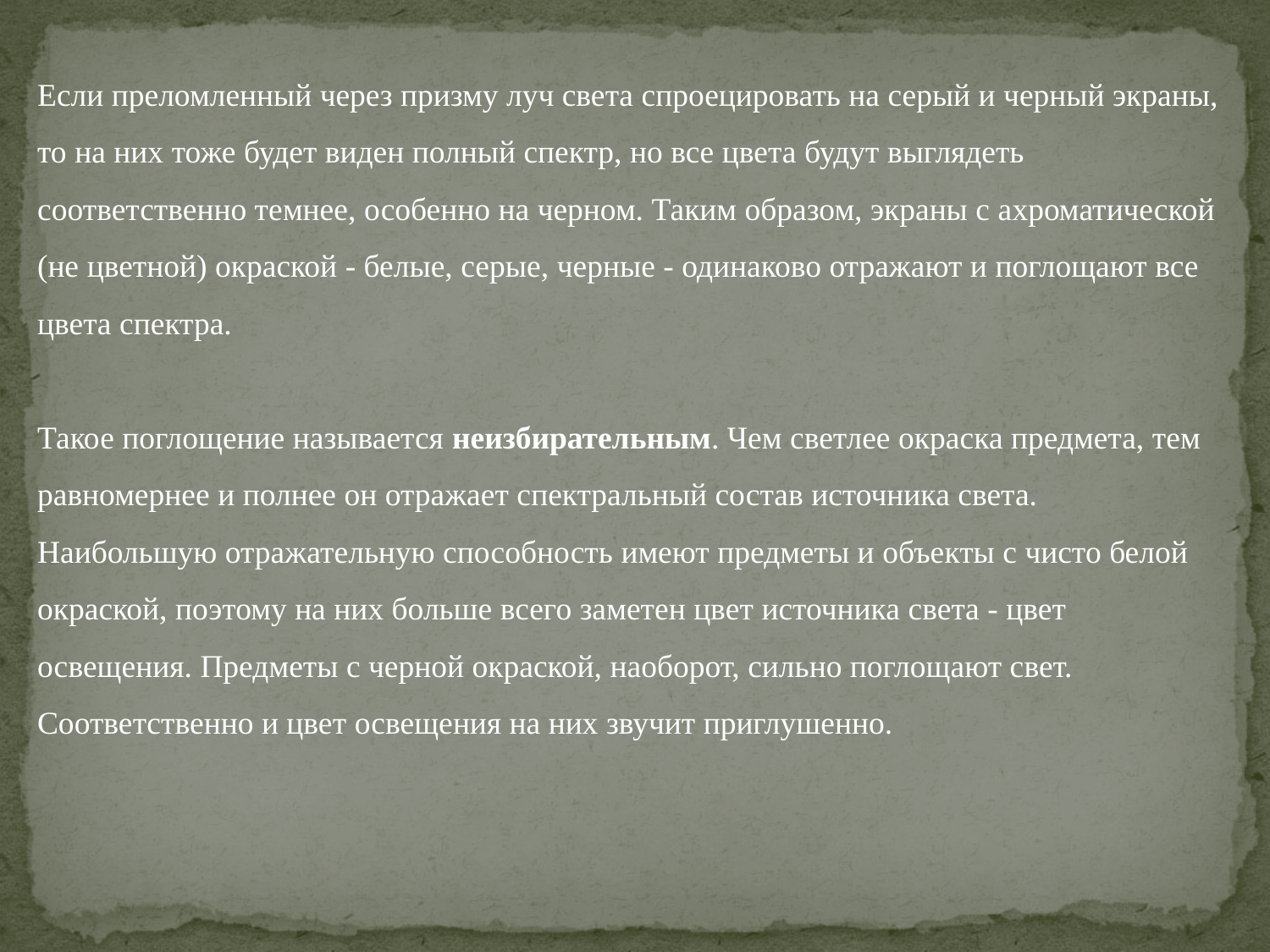

Если преломленный через призму луч света спроецировать на серый и черный экраны, то на них тоже будет виден полный спектр, но все цвета будут выглядеть соответственно темнее, особенно на черном. Таким образом, экраны с ахроматической (не цветной) окраской - белые, серые, черные - одинаково отражают и поглощают все цвета спектра.
Такое поглощение называется неизбирательным. Чем светлее окраска предмета, тем равномернее и полнее он отражает спектральный состав источника света. Наибольшую отражательную способность имеют предметы и объекты с чисто белой окраской, поэтому на них больше всего заметен цвет источника света - цвет освещения. Предметы с черной окраской, наоборот, сильно поглощают свет. Соответственно и цвет освещения на них звучит приглушенно.